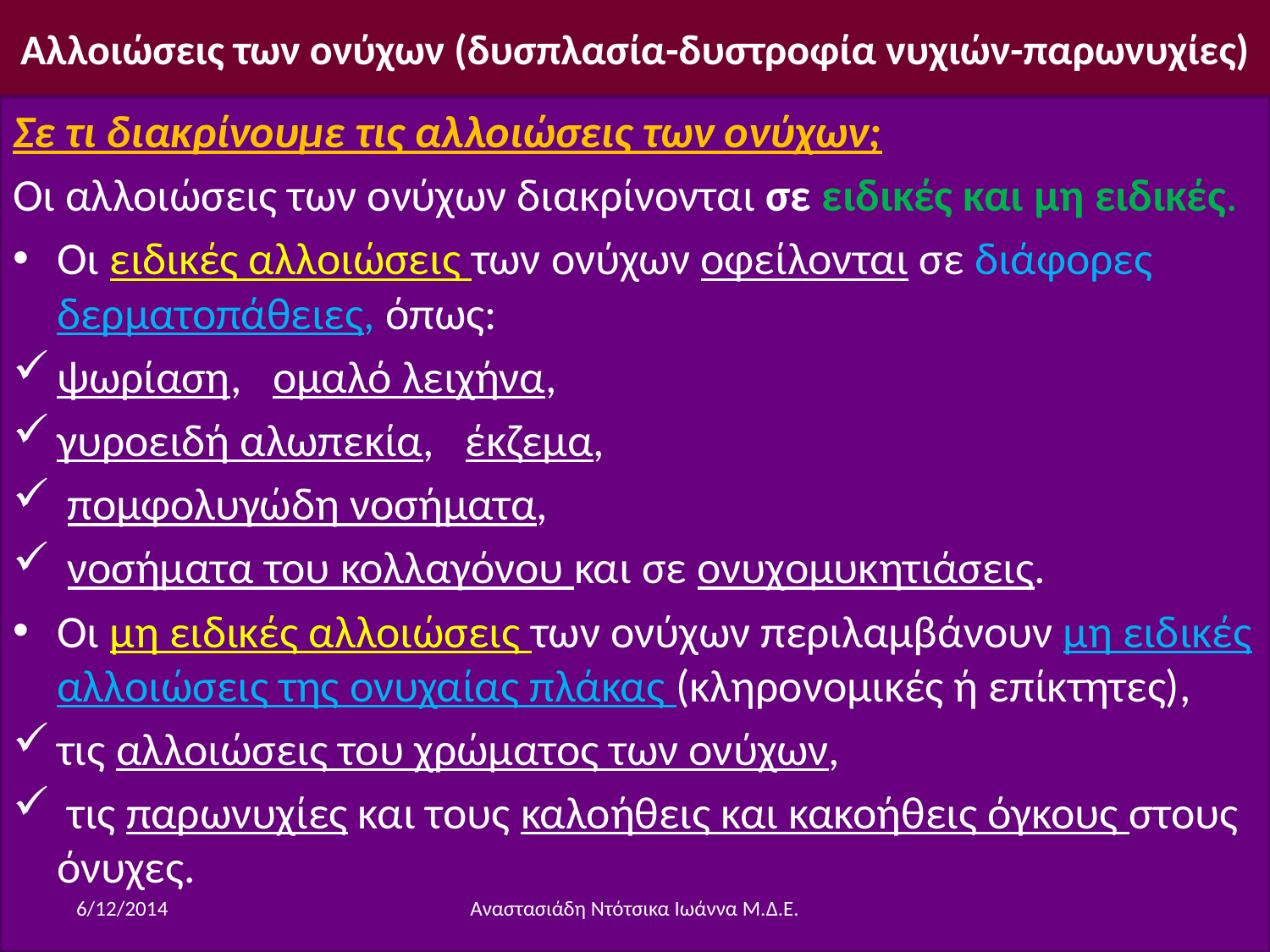

# Αλλοιώσεις των ονύχων (δυσπλασία-δυστροφία νυχιών-παρωνυχίες)
Σε τι διακρίνουμε τις αλλοιώσεις των ονύχων;
Οι αλλοιώσεις των ονύχων διακρίνονται σε ειδικές και μη ειδικές.
Οι ειδικές αλλοιώσεις των ονύχων οφείλονται σε διάφορες δερματοπάθειες, όπως:
ψωρίαση,   ομαλό λειχήνα,
γυροειδή αλωπεκία,   έκζεμα,
 πομφολυγώδη νοσήματα,
 νοσήματα του κολλαγόνου και σε ονυχομυκητιάσεις.
Οι μη ειδικές αλλοιώσεις των ονύχων περιλαμβάνουν μη ειδικές αλλοιώσεις της ονυχαίας πλάκας (κληρονομικές ή επίκτητες),
τις αλλοιώσεις του χρώματος των ονύχων,
 τις παρωνυχίες και τους καλοήθεις και κακοήθεις όγκους στους όνυχες.

6/12/2014
Αναστασιάδη Ντότσικα Ιωάννα Μ.Δ.Ε.
60